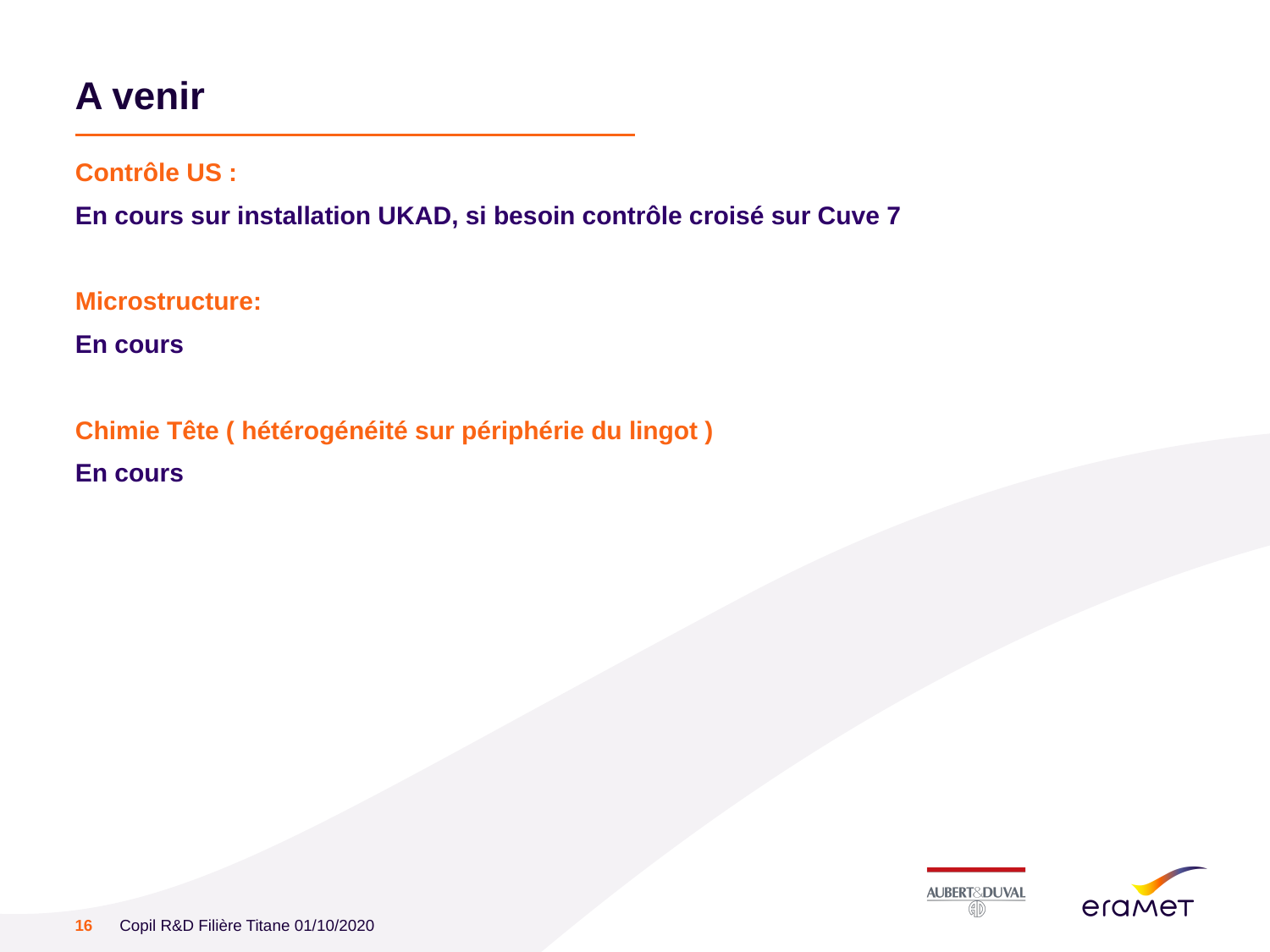

# A venir
Contrôle US :
En cours sur installation UKAD, si besoin contrôle croisé sur Cuve 7

Microstructure:
En cours

Chimie Tête ( hétérogénéité sur périphérie du lingot )
En cours

16
Copil R&D Filière Titane 01/10/2020
Date
Date